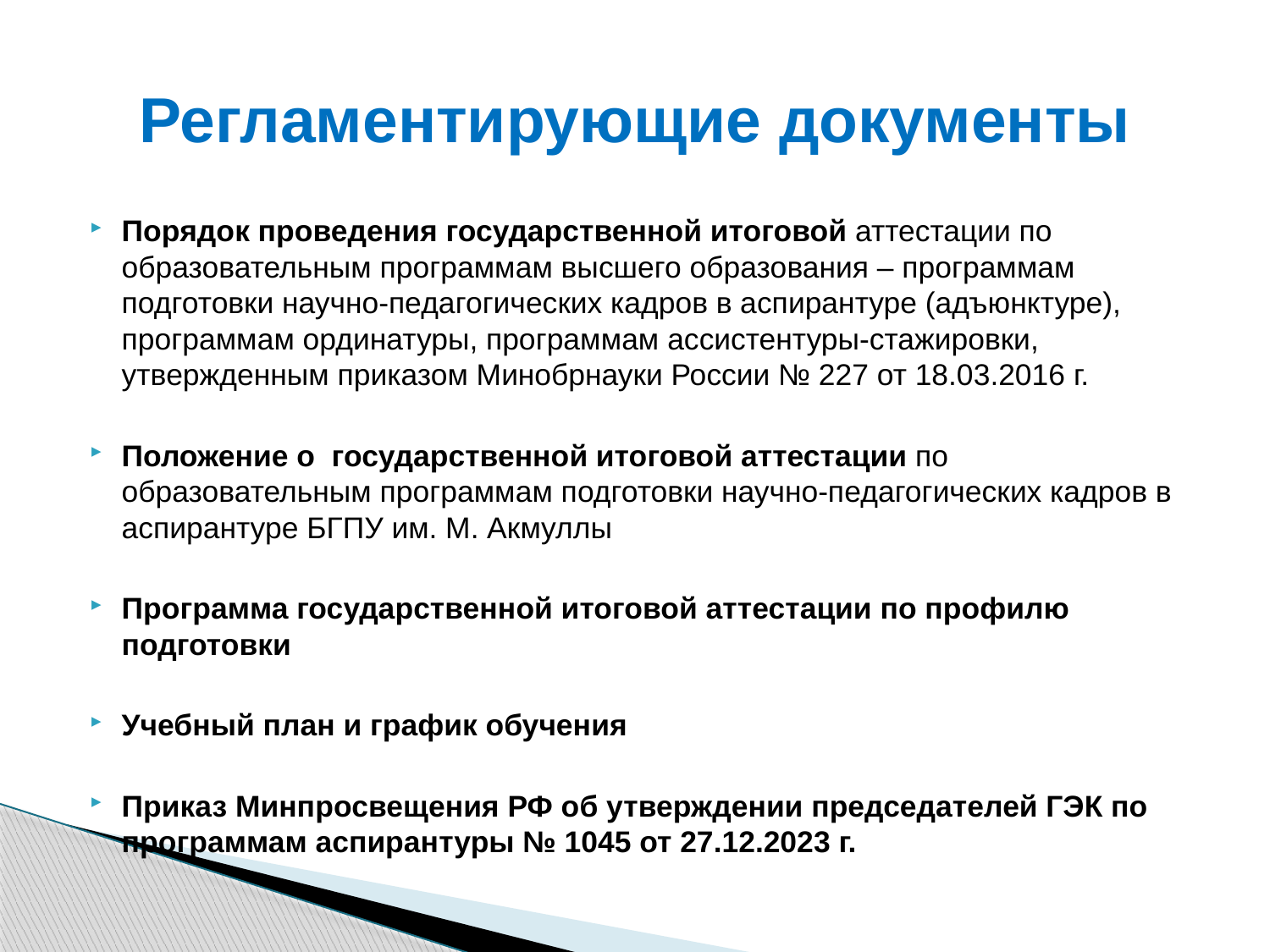

# Регламентирующие документы
Порядок проведения государственной итоговой аттестации по образовательным программам высшего образования – программам подготовки научно-педагогических кадров в аспирантуре (адъюнктуре), программам ординатуры, программам ассистентуры-стажировки, утвержденным приказом Минобрнауки России № 227 от 18.03.2016 г.

Положение о  государственной итоговой аттестации по образовательным программам подготовки научно-педагогических кадров в аспирантуре БГПУ им. М. Акмуллы

Программа государственной итоговой аттестации по профилю подготовки

Учебный план и график обучения

Приказ Минпросвещения РФ об утверждении председателей ГЭК по программам аспирантуры № 1045 от 27.12.2023 г.